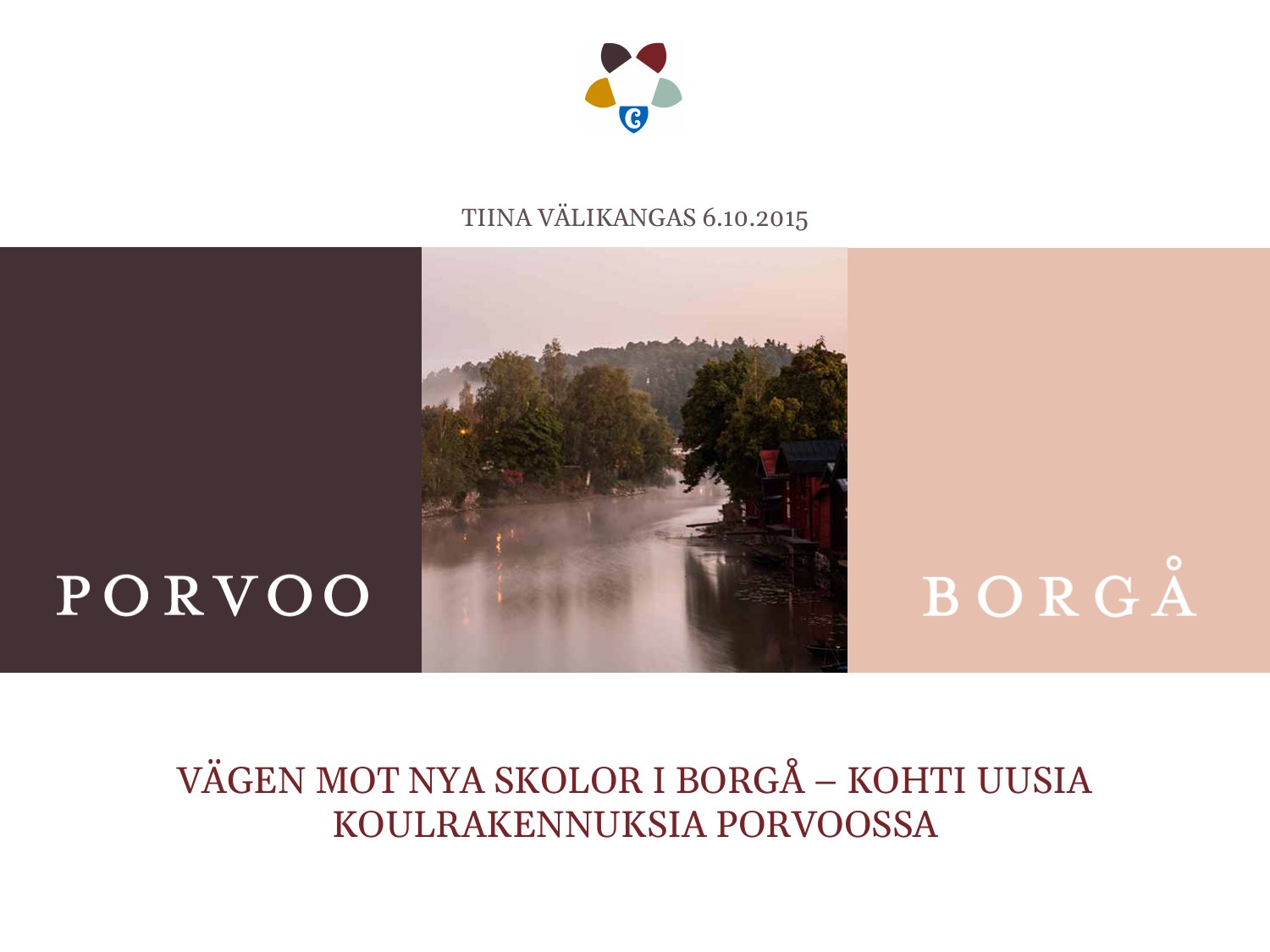

Tiina Välikangas 6.10.2015
# Vägen mot nya skolor i Borgå – kohti uusia koulrakennuksia Porvoossa